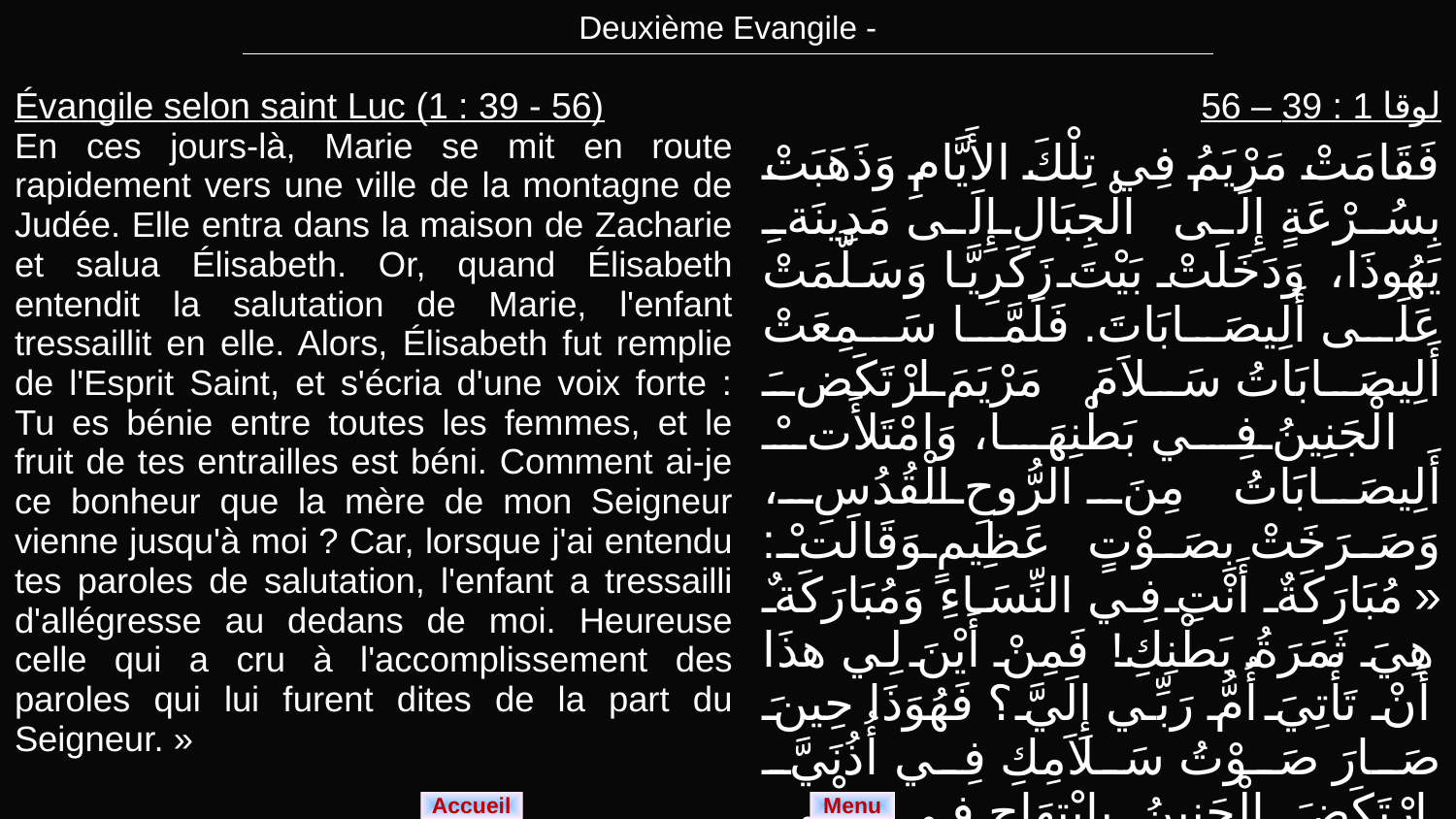

| Deuxième Evangile - |
| --- |
| Évangile selon saint Luc (1 : 39 - 56) En ces jours-là, Marie se mit en route rapidement vers une ville de la montagne de Judée. Elle entra dans la maison de Zacharie et salua Élisabeth. Or, quand Élisabeth entendit la salutation de Marie, l'enfant tressaillit en elle. Alors, Élisabeth fut remplie de l'Esprit Saint, et s'écria d'une voix forte : Tu es bénie entre toutes les femmes, et le fruit de tes entrailles est béni. Comment ai-je ce bonheur que la mère de mon Seigneur vienne jusqu'à moi ? Car, lorsque j'ai entendu tes paroles de salutation, l'enfant a tressailli d'allégresse au dedans de moi. Heureuse celle qui a cru à l'accomplissement des paroles qui lui furent dites de la part du Seigneur. » | لوقا 1 : 39 – 56 فَقَامَتْ مَرْيَمُ فِي تِلْكَ الأَيَّامِ وَذَهَبَتْ بِسُرْعَةٍ إِلَى الْجِبَالِ إِلَى مَدِينَةِ يَهُوذَا، وَدَخَلَتْ بَيْتَ زَكَرِيَّا وَسَلَّمَتْ عَلَى أَلِيصَابَاتَ. فَلَمَّا سَمِعَتْ أَلِيصَابَاتُ سَلاَمَ مَرْيَمَ ارْتَكَضَ الْجَنِينُ فِي بَطْنِهَا، وَامْتَلأَتْ أَلِيصَابَاتُ مِنَ الرُّوحِ الْقُدُسِ، وَصَرَخَتْ بِصَوْتٍ عَظِيمٍ وَقَالَتْ: «مُبَارَكَةٌ أَنْتِ فِي النِّسَاءِ وَمُبَارَكَةٌ هِيَ ثَمَرَةُ بَطْنِكِ! فَمِنْ أَيْنَ لِي هذَا أَنْ تَأْتِيَ أُمُّ رَبِّي إِلَيَّ؟ فَهُوَذَا حِينَ صَارَ صَوْتُ سَلاَمِكِ فِي أُذُنَيَّ ارْتَكَضَ الْجَنِينُ بِابْتِهَاجٍ فِي بَطْنِي. فَطُوبَى لِلَّتِي آمَنَتْ أَنْ يَتِمَّ مَا قِيلَ لَهَا مِنْ قِبَلِ الرَّبِّ». |
| --- | --- |
Menu